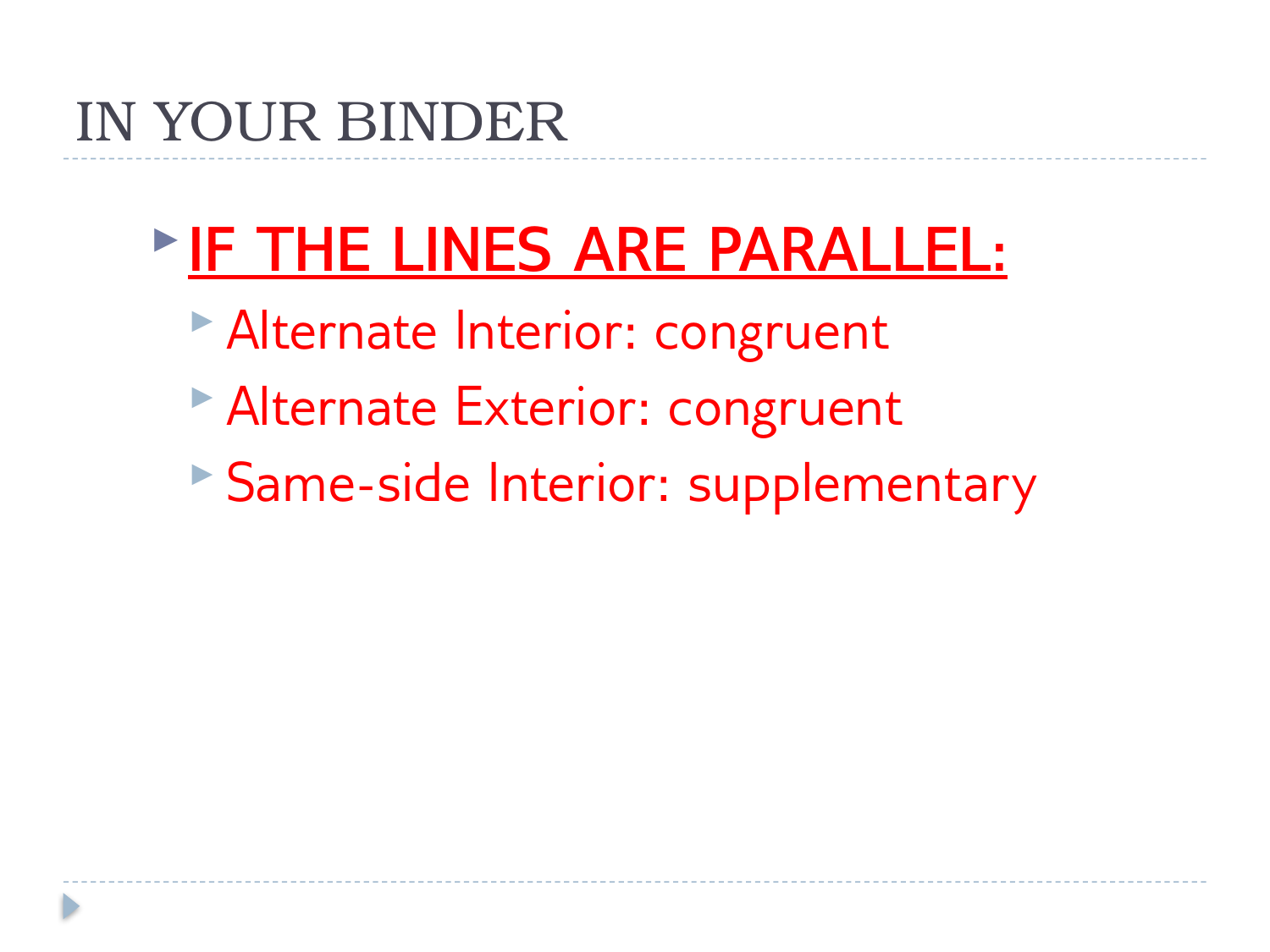

# IN YOUR BINDER
IF THE LINES ARE PARALLEL:
Alternate Interior: congruent
Alternate Exterior: congruent
Same-side Interior: supplementary